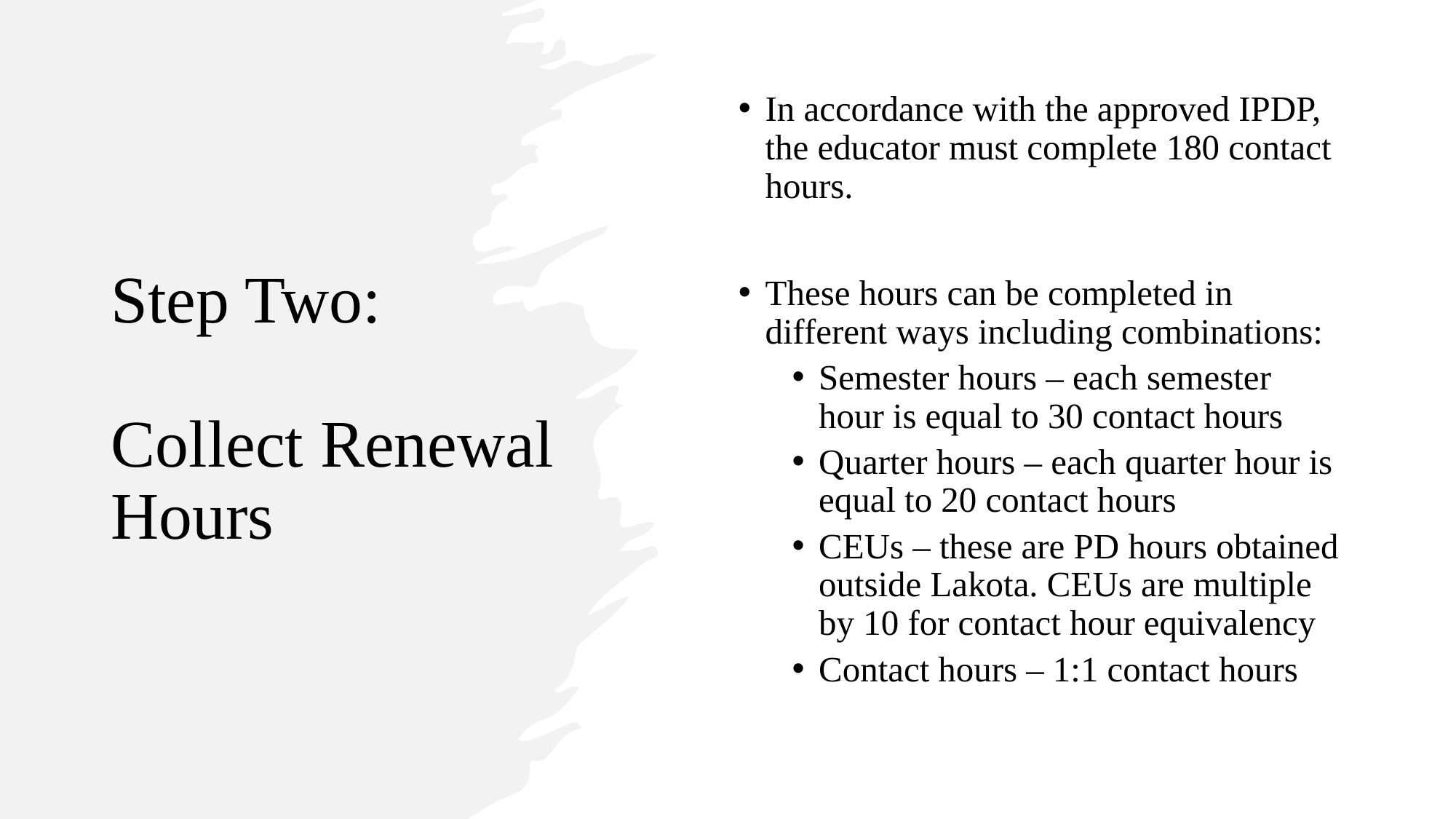

# Step Two: Collect Renewal Hours
In accordance with the approved IPDP, the educator must complete 180 contact hours.

These hours can be completed in different ways including combinations:
Semester hours – each semester hour is equal to 30 contact hours
Quarter hours – each quarter hour is equal to 20 contact hours
CEUs – these are PD hours obtained outside Lakota. CEUs are multiple by 10 for contact hour equivalency
Contact hours – 1:1 contact hours